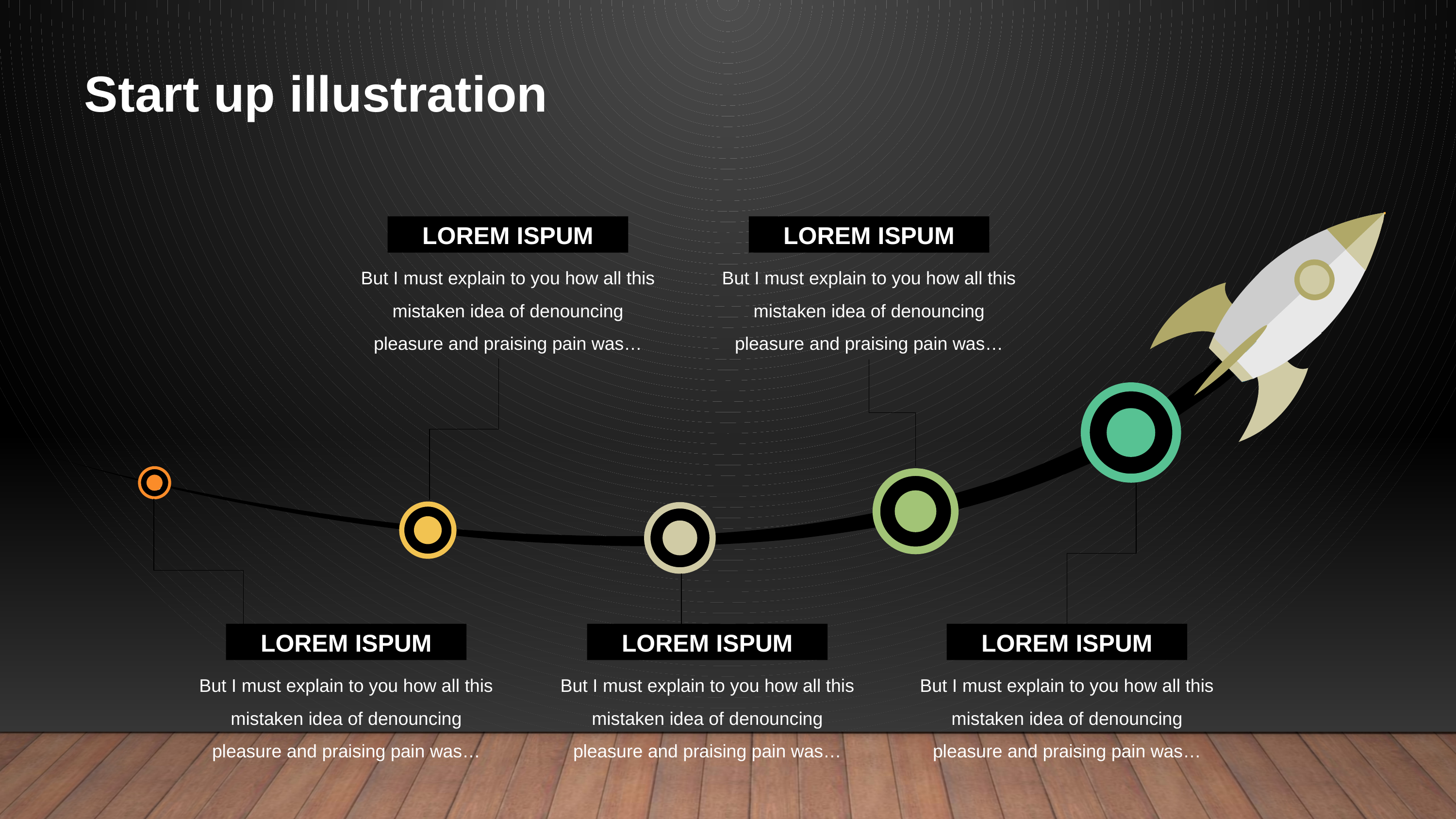

Start up illustration

в

в
в

в

в
LOREM ISPUM
LOREM ISPUM
But I must explain to you how all this mistaken idea of denouncing pleasure and praising pain was…
But I must explain to you how all this mistaken idea of denouncing pleasure and praising pain was…
LOREM ISPUM
LOREM ISPUM
LOREM ISPUM
But I must explain to you how all this mistaken idea of denouncing pleasure and praising pain was…
But I must explain to you how all this mistaken idea of denouncing pleasure and praising pain was…
But I must explain to you how all this mistaken idea of denouncing pleasure and praising pain was…